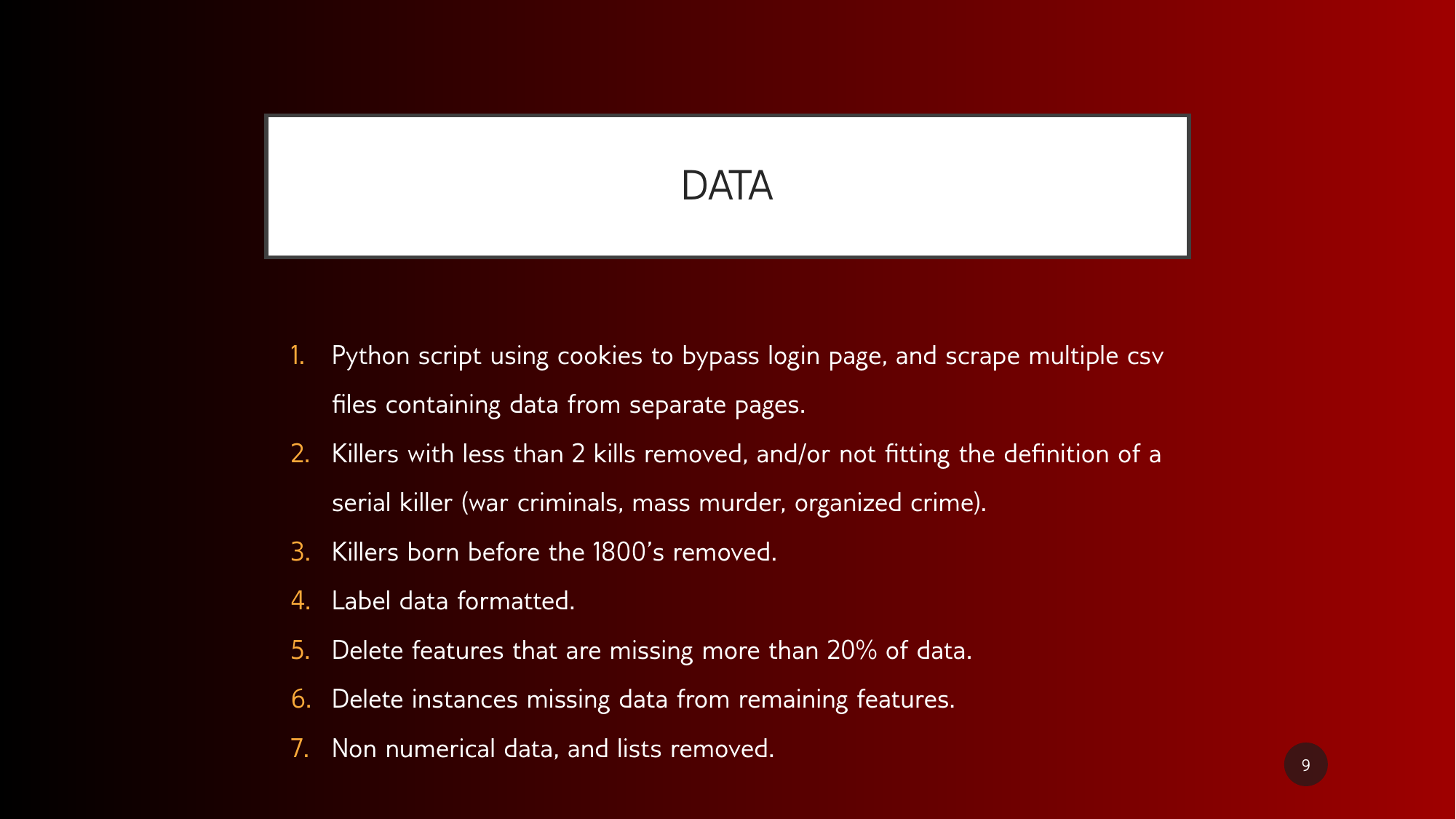

# DATA
Python script using cookies to bypass login page, and scrape multiple csv files containing data from separate pages.
Killers with less than 2 kills removed, and/or not fitting the definition of a serial killer (war criminals, mass murder, organized crime).
Killers born before the 1800’s removed.
Label data formatted.
Delete features that are missing more than 20% of data.
Delete instances missing data from remaining features.
Non numerical data, and lists removed.

9